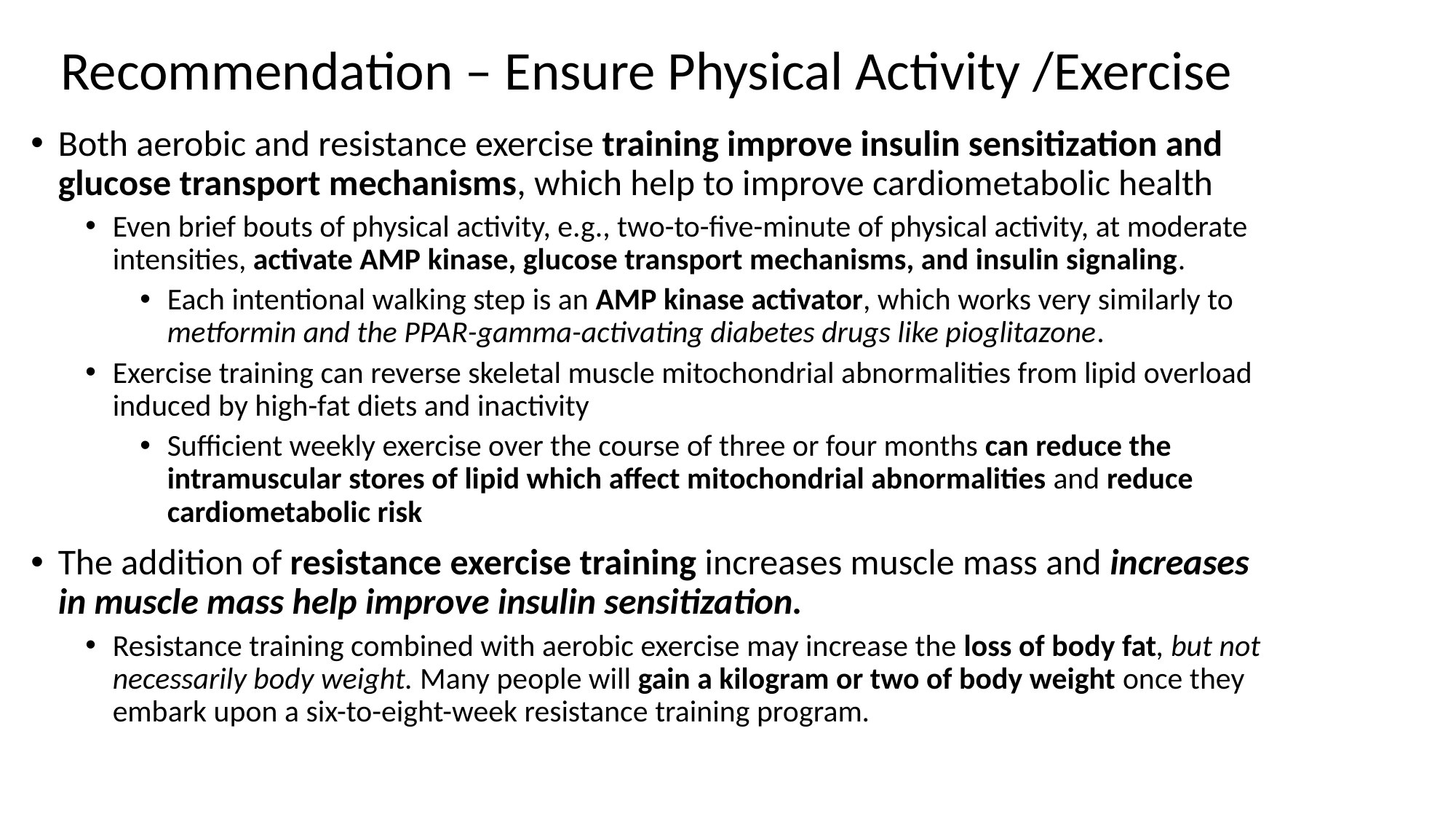

# Recommendation – Ensure Physical Activity /Exercise
Both aerobic and resistance exercise training improve insulin sensitization and glucose transport mechanisms, which help to improve cardiometabolic health
Even brief bouts of physical activity, e.g., two-to-five-minute of physical activity, at moderate intensities, activate AMP kinase, glucose transport mechanisms, and insulin signaling.
Each intentional walking step is an AMP kinase activator, which works very similarly to metformin and the PPAR-gamma-activating diabetes drugs like pioglitazone.
Exercise training can reverse skeletal muscle mitochondrial abnormalities from lipid overload induced by high-fat diets and inactivity
Sufficient weekly exercise over the course of three or four months can reduce the intramuscular stores of lipid which affect mitochondrial abnormalities and reduce cardiometabolic risk
The addition of resistance exercise training increases muscle mass and increases in muscle mass help improve insulin sensitization.
Resistance training combined with aerobic exercise may increase the loss of body fat, but not necessarily body weight. Many people will gain a kilogram or two of body weight once they embark upon a six-to-eight-week resistance training program.